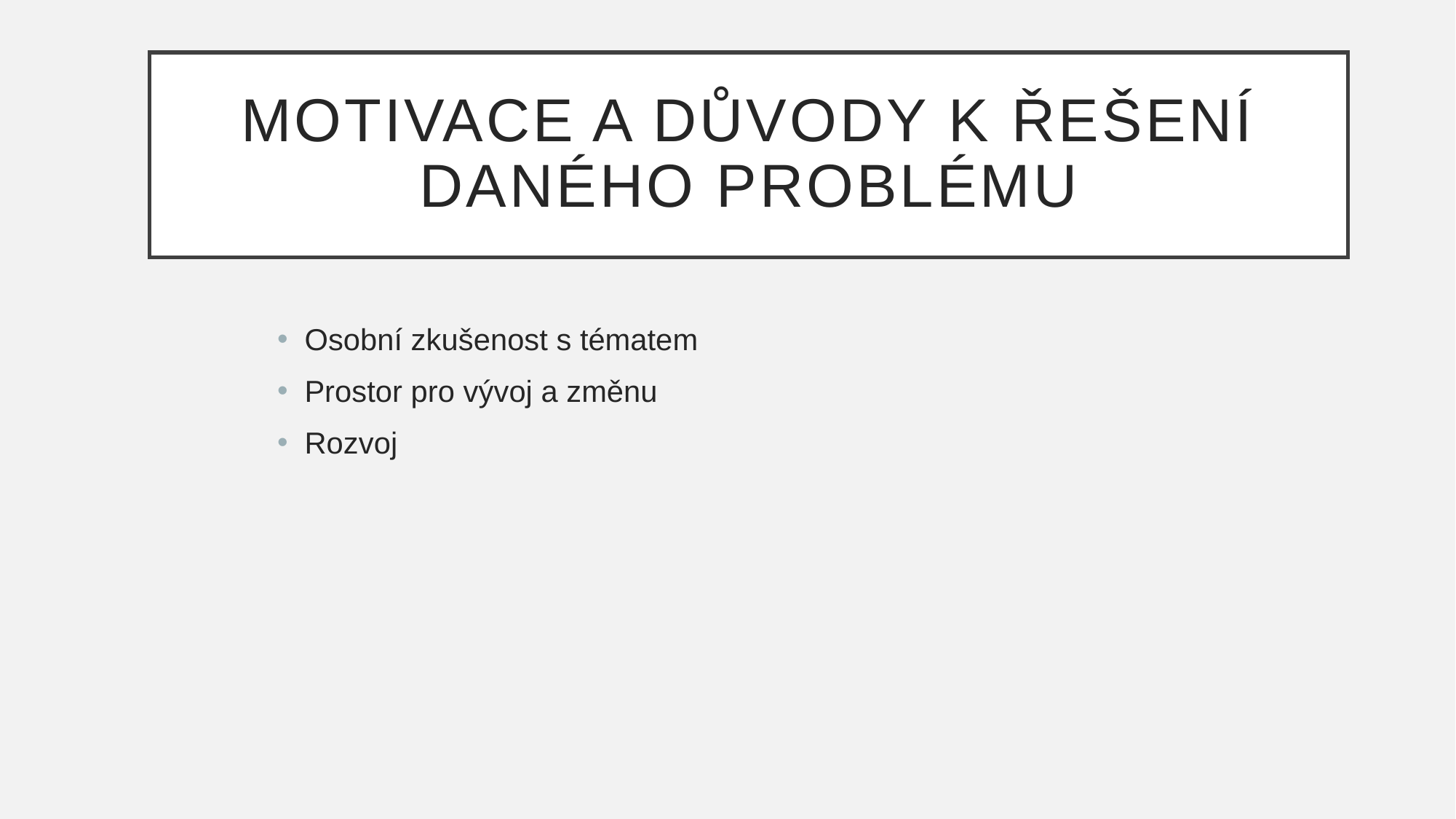

# Motivace a důvody k řešení daného problému
Osobní zkušenost s tématem
Prostor pro vývoj a změnu
Rozvoj